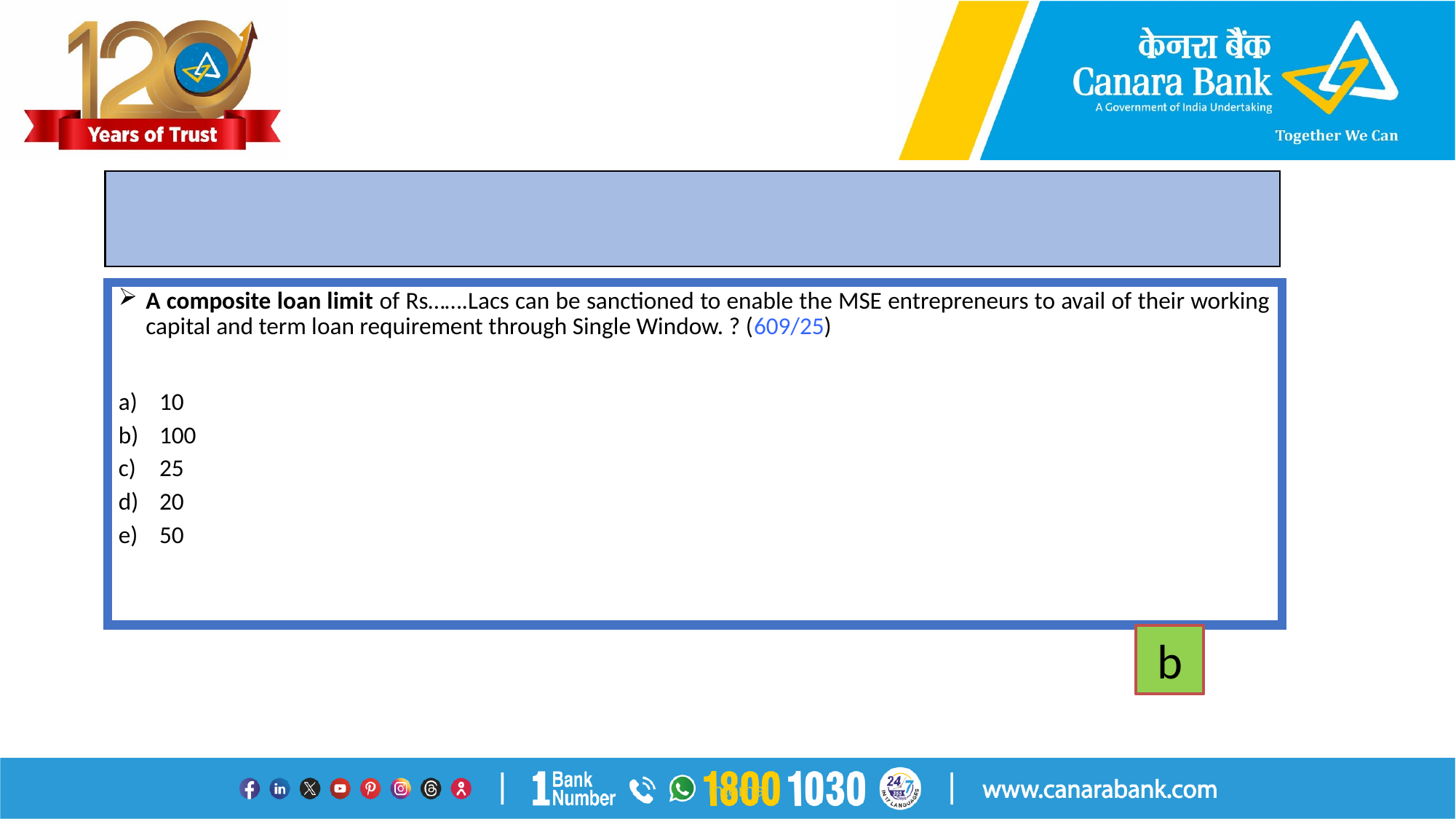

#
A composite loan limit of Rs…….Lacs can be sanctioned to enable the MSE entrepreneurs to avail of their working capital and term loan requirement through Single Window. ? (609/25)

10
100
25
20
50

b
Internal